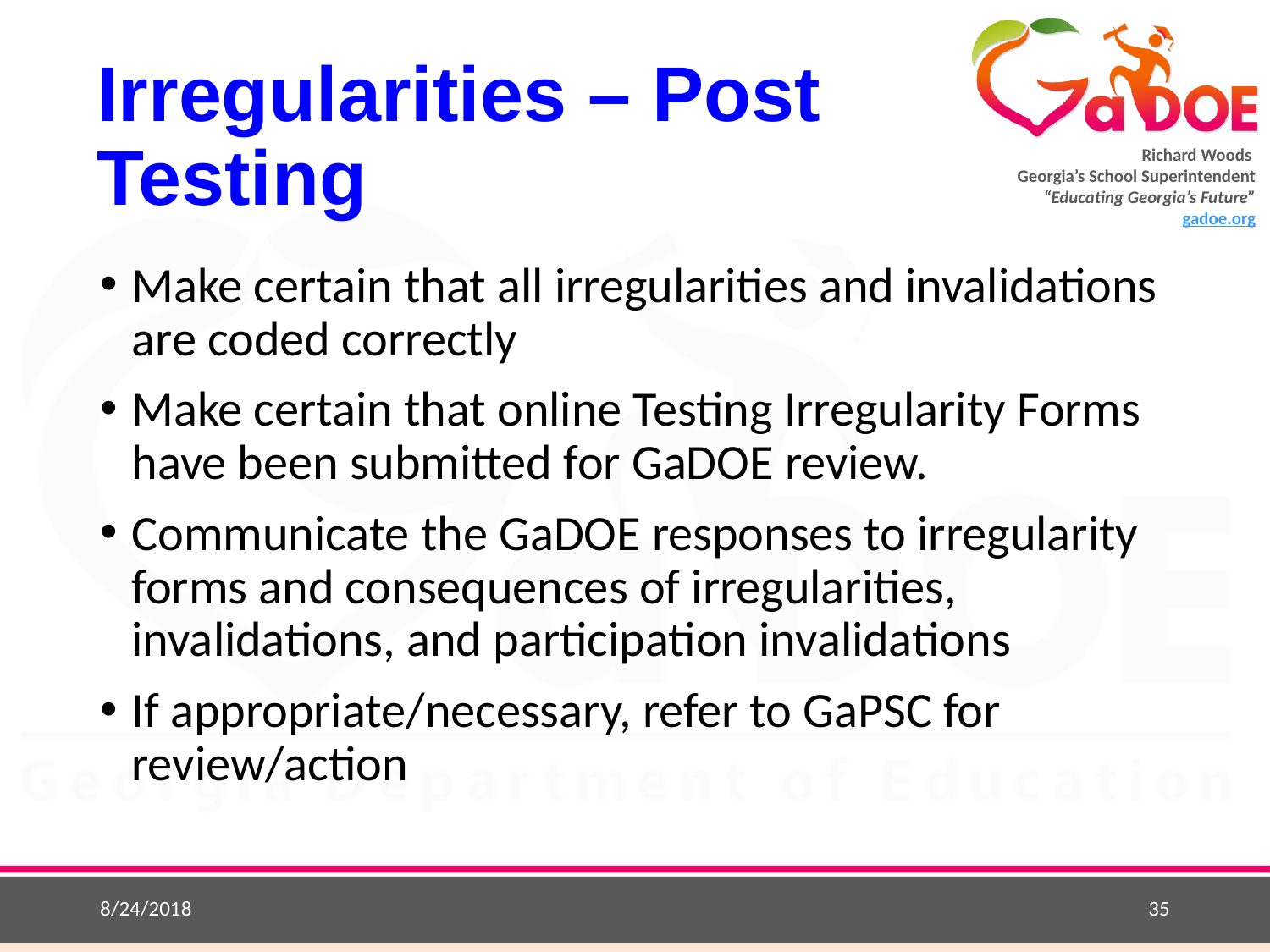

# Irregularities – Post Testing
Make certain that all irregularities and invalidations are coded correctly
Make certain that online Testing Irregularity Forms have been submitted for GaDOE review.
Communicate the GaDOE responses to irregularity forms and consequences of irregularities, invalidations, and participation invalidations
If appropriate/necessary, refer to GaPSC for review/action
8/24/2018
35